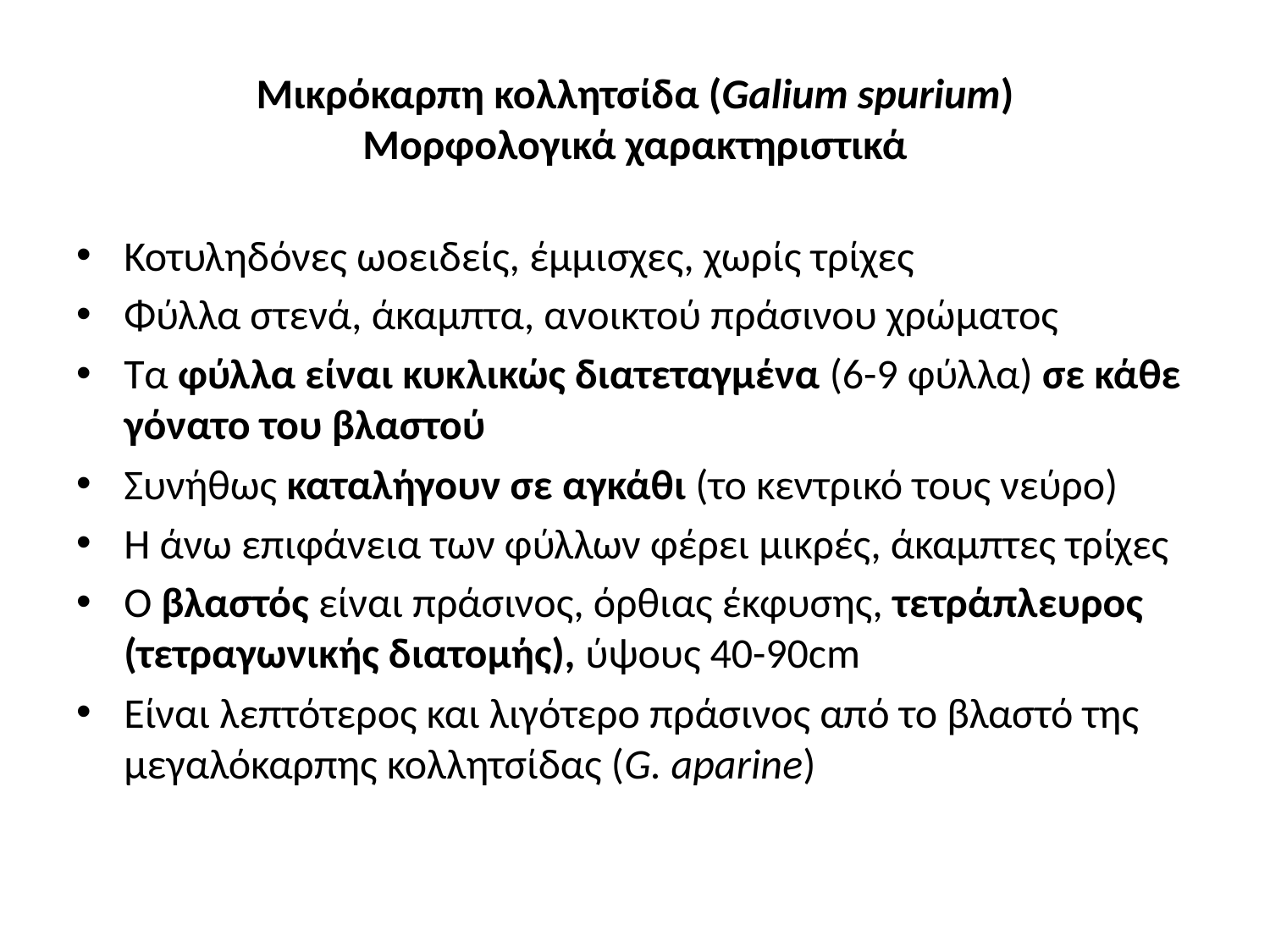

# Μικρόκαρπη κολλητσίδα (Galium spurium) Μορφολογικά χαρακτηριστικά
Κοτυληδόνες ωοειδείς, έμμισχες, χωρίς τρίχες
Φύλλα στενά, άκαμπτα, ανοικτού πράσινου χρώματος
Τα φύλλα είναι κυκλικώς διατεταγμένα (6-9 φύλλα) σε κάθε γόνατο του βλαστού
Συνήθως καταλήγουν σε αγκάθι (το κεντρικό τους νεύρο)
Η άνω επιφάνεια των φύλλων φέρει μικρές, άκαμπτες τρίχες
Ο βλαστός είναι πράσινος, όρθιας έκφυσης, τετράπλευρος (τετραγωνικής διατομής), ύψους 40-90cm
Είναι λεπτότερος και λιγότερο πράσινος από το βλαστό της μεγαλόκαρπης κολλητσίδας (G. aparine)